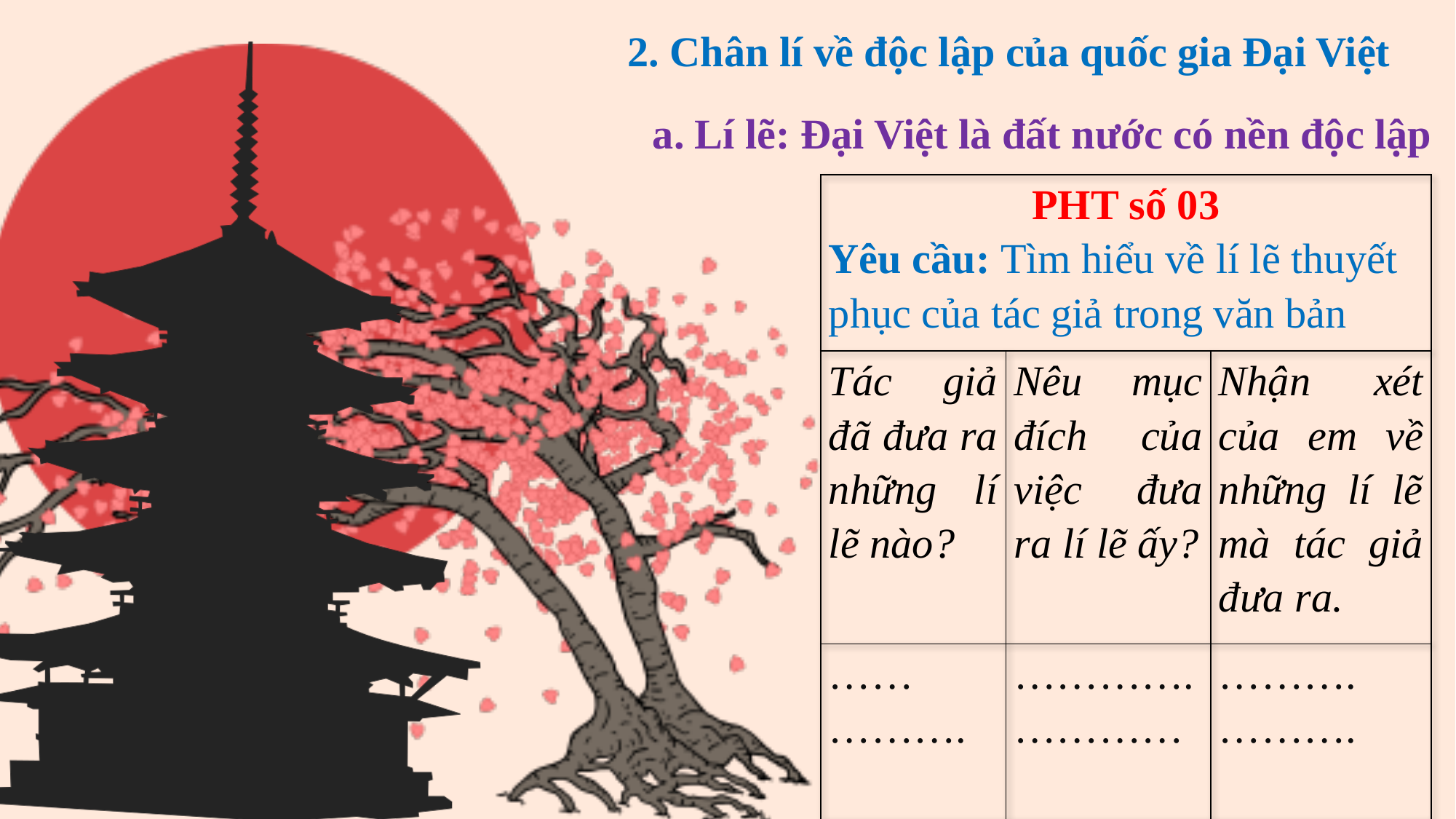

2. Chân lí về độc lập của quốc gia Đại Việt

a. Lí lẽ: Đại Việt là đất nước có nền độc lập
| PHT số 03 Yêu cầu: Tìm hiểu về lí lẽ thuyết phục của tác giả trong văn bản |  |  |
| --- | --- | --- |
| Tác giả đã đưa ra những lí lẽ nào? | Nêu mục đích của việc đưa ra lí lẽ ấy? | Nhận xét của em về những lí lẽ mà tác giả đưa ra. |
| …… ………. | …………. ………… | ………. ………. |